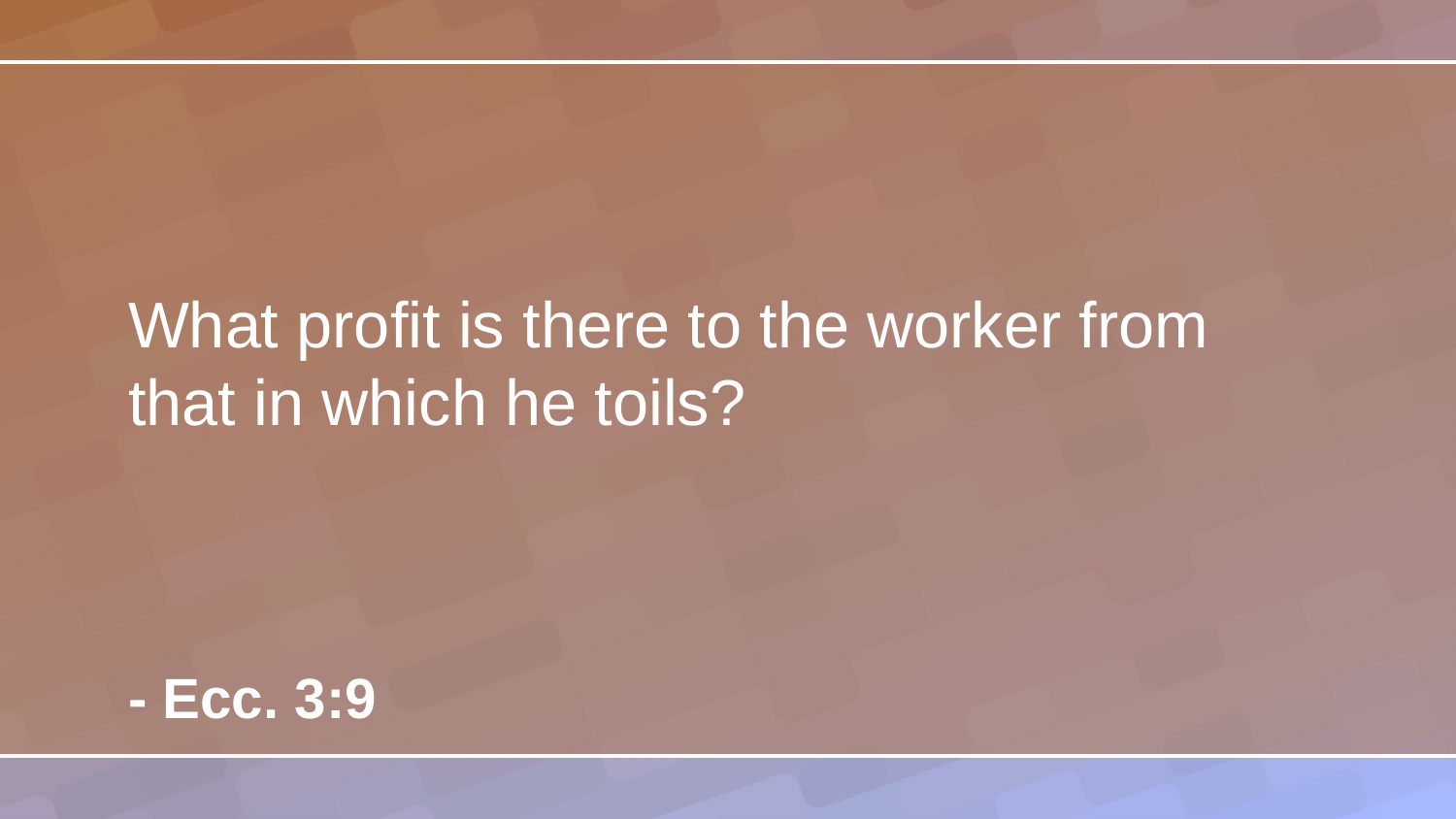

What profit is there to the worker from that in which he toils?
- Ecc. 3:9